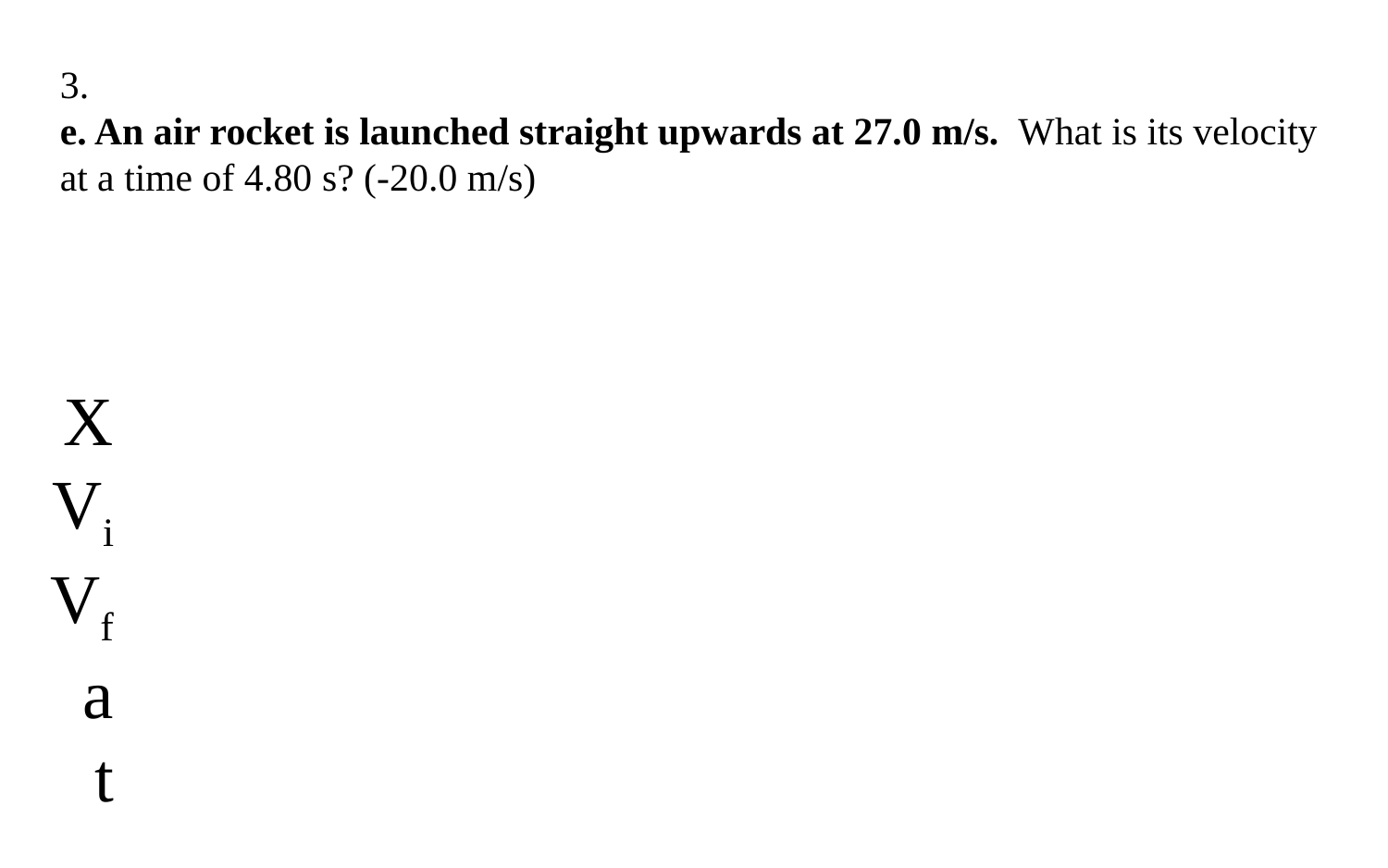

3.
e. An air rocket is launched straight upwards at 27.0 m/s.  What is its velocity at a time of 4.80 s? (-20.0 m/s)
X
Vi
Vf
a
t